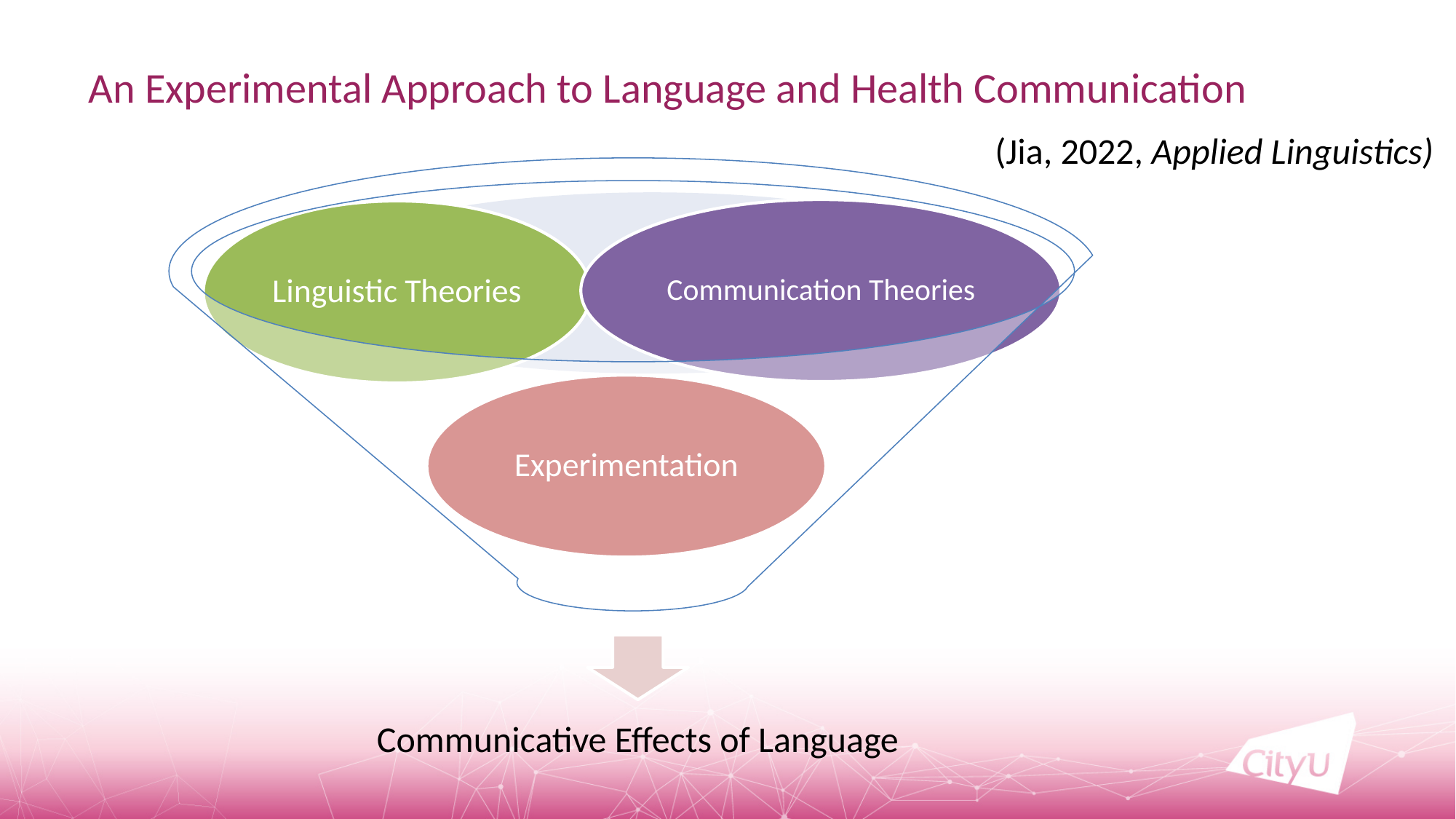

An Experimental Approach to Language and Health Communication
(Jia, 2022, Applied Linguistics)
Communicative Effects of Language
Experimentation
Linguistic Theories
Communication Theories